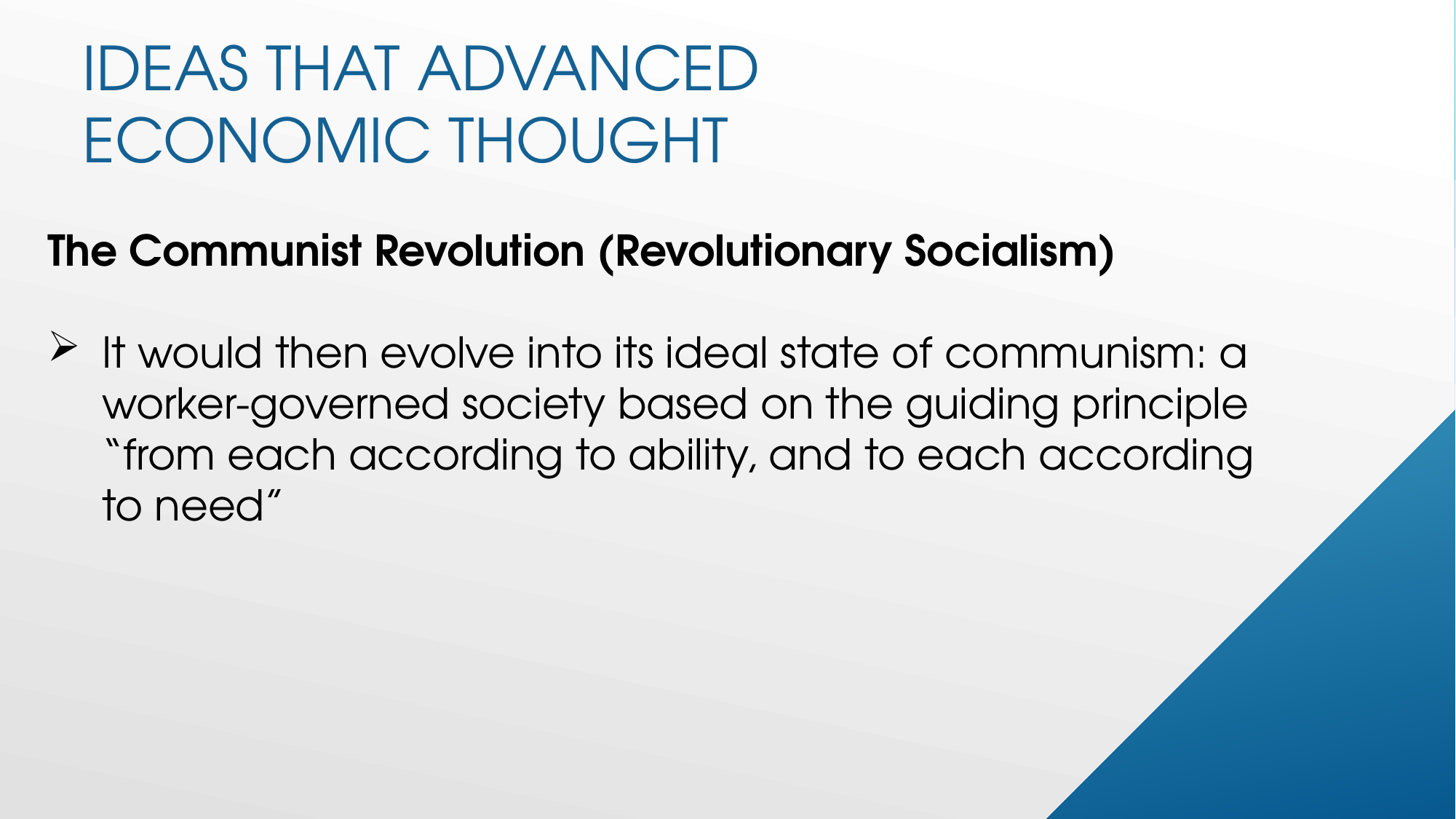

# Ideas that advanced economic thought
The Communist Revolution (Revolutionary Socialism)

It would then evolve into its ideal state of communism: a worker-governed society based on the guiding principle “from each according to ability, and to each according to need”